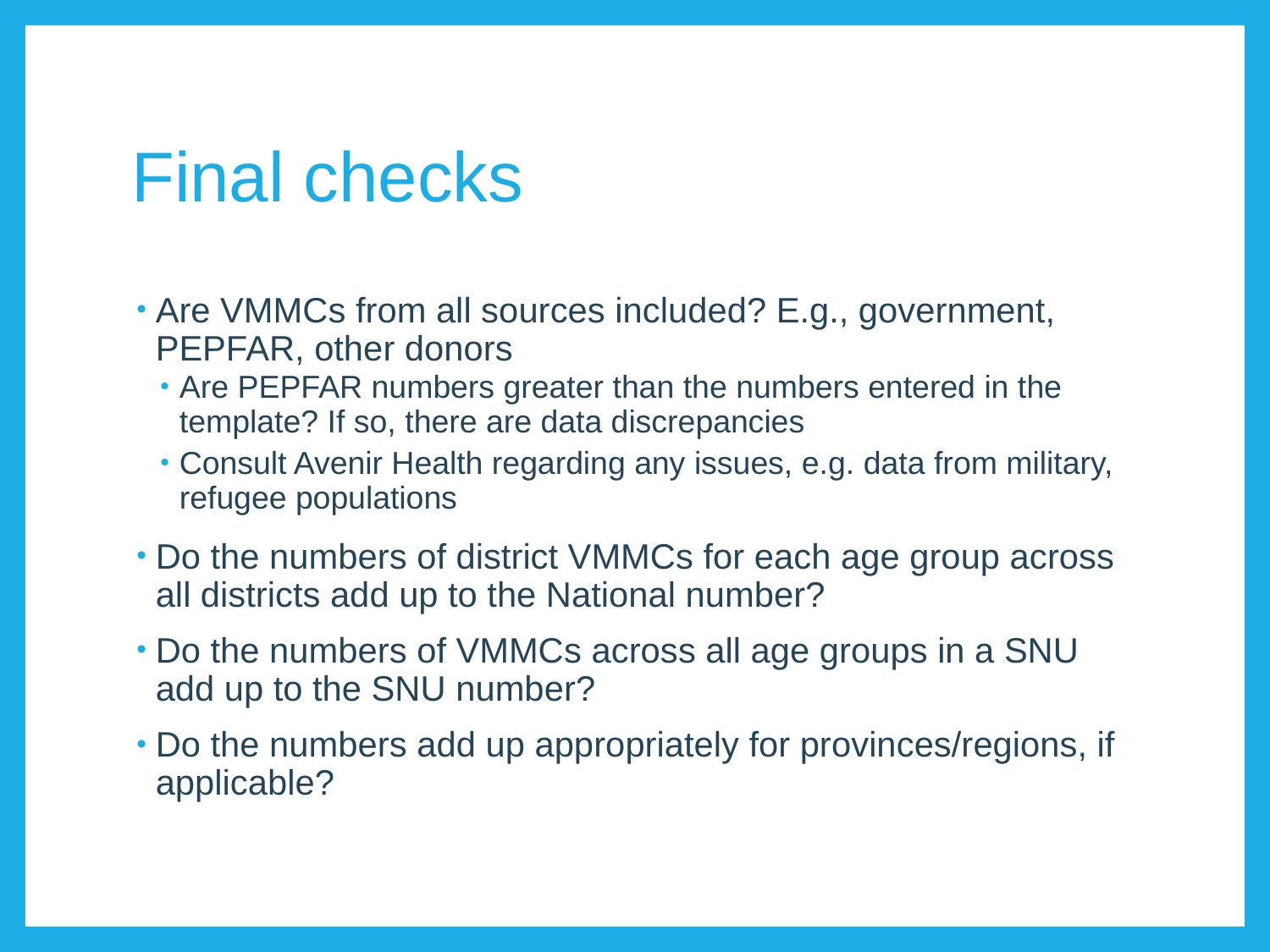

# Final checks
Are VMMCs from all sources included? E.g., government, PEPFAR, other donors
Are PEPFAR numbers greater than the numbers entered in the template? If so, there are data discrepancies
Consult Avenir Health regarding any issues, e.g. data from military, refugee populations
Do the numbers of district VMMCs for each age group across all districts add up to the National number?
Do the numbers of VMMCs across all age groups in a SNU add up to the SNU number?
Do the numbers add up appropriately for provinces/regions, if applicable?